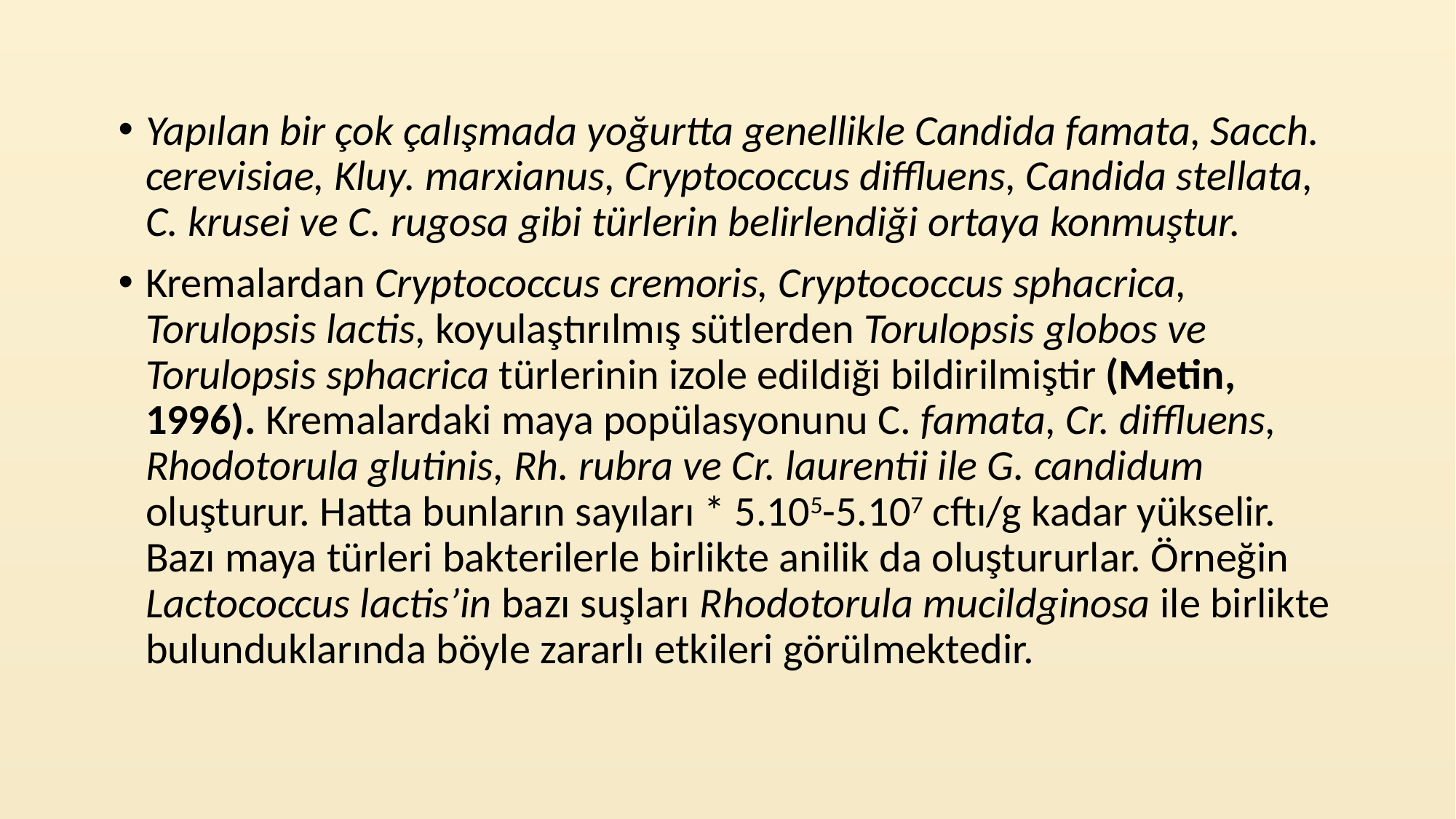

Yapılan bir çok çalışmada yoğurtta genellikle Candida famata, Sacch. cerevisiae, Kluy. marxianus, Cryptococcus diffluens, Candida stellata, C. krusei ve C. rugosa gibi türlerin belirlendiği ortaya konmuştur.
Kremalardan Cryptococcus cremoris, Cryptococcus sphacrica, Torulopsis lactis, koyulaştırılmış sütlerden Torulopsis globos ve Torulopsis sphacrica türlerinin izole edildiği bildirilmiştir (Metin, 1996). Kremalardaki maya popülasyonunu C. famata, Cr. diffluens, Rhodotorula glutinis, Rh. rubra ve Cr. laurentii ile G. candidum oluşturur. Hatta bunların sayıları * 5.105-5.107 cftı/g kadar yükselir. Bazı maya türleri bakterilerle birlikte anilik da oluştururlar. Örneğin Lactococcus lactis’in bazı suşları Rhodotorula mucildginosa ile birlikte bulunduklarında böyle zararlı etkileri görülmektedir.